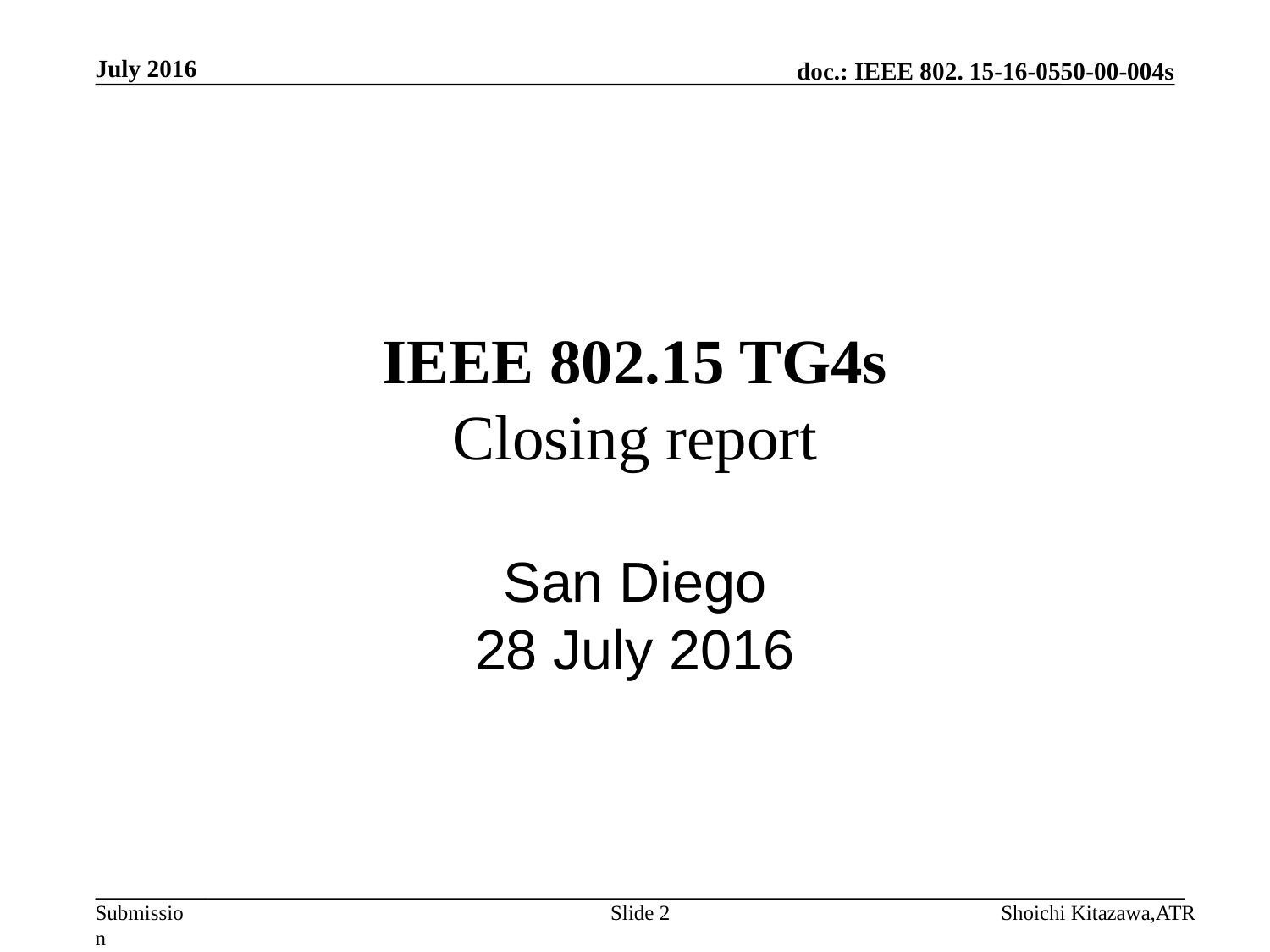

July 2016
# IEEE 802.15 TG4s Closing report
San Diego
28 July 2016
Slide 2
Shoichi Kitazawa,ATR